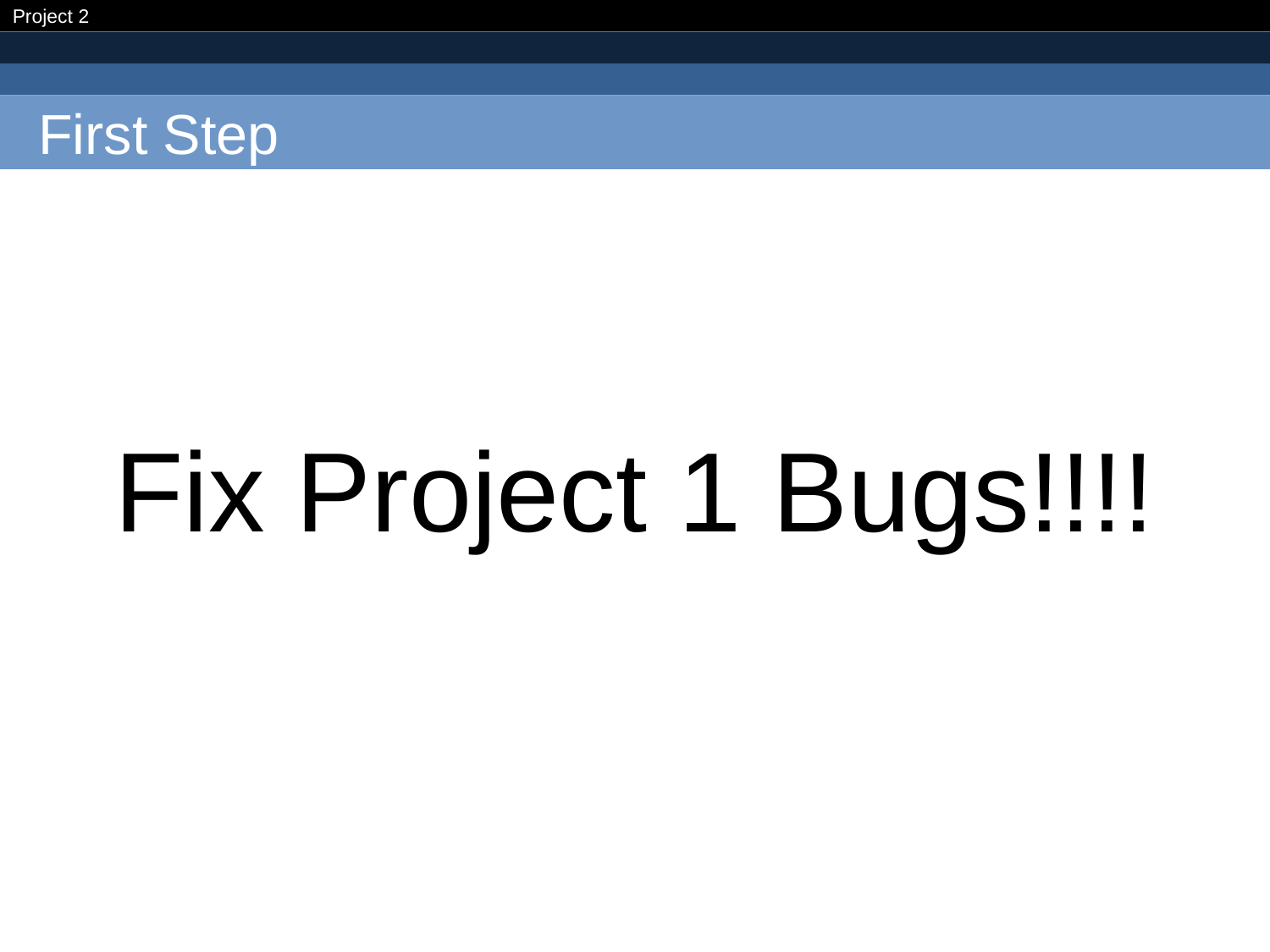

# First Step
Fix Project 1 Bugs!!!!